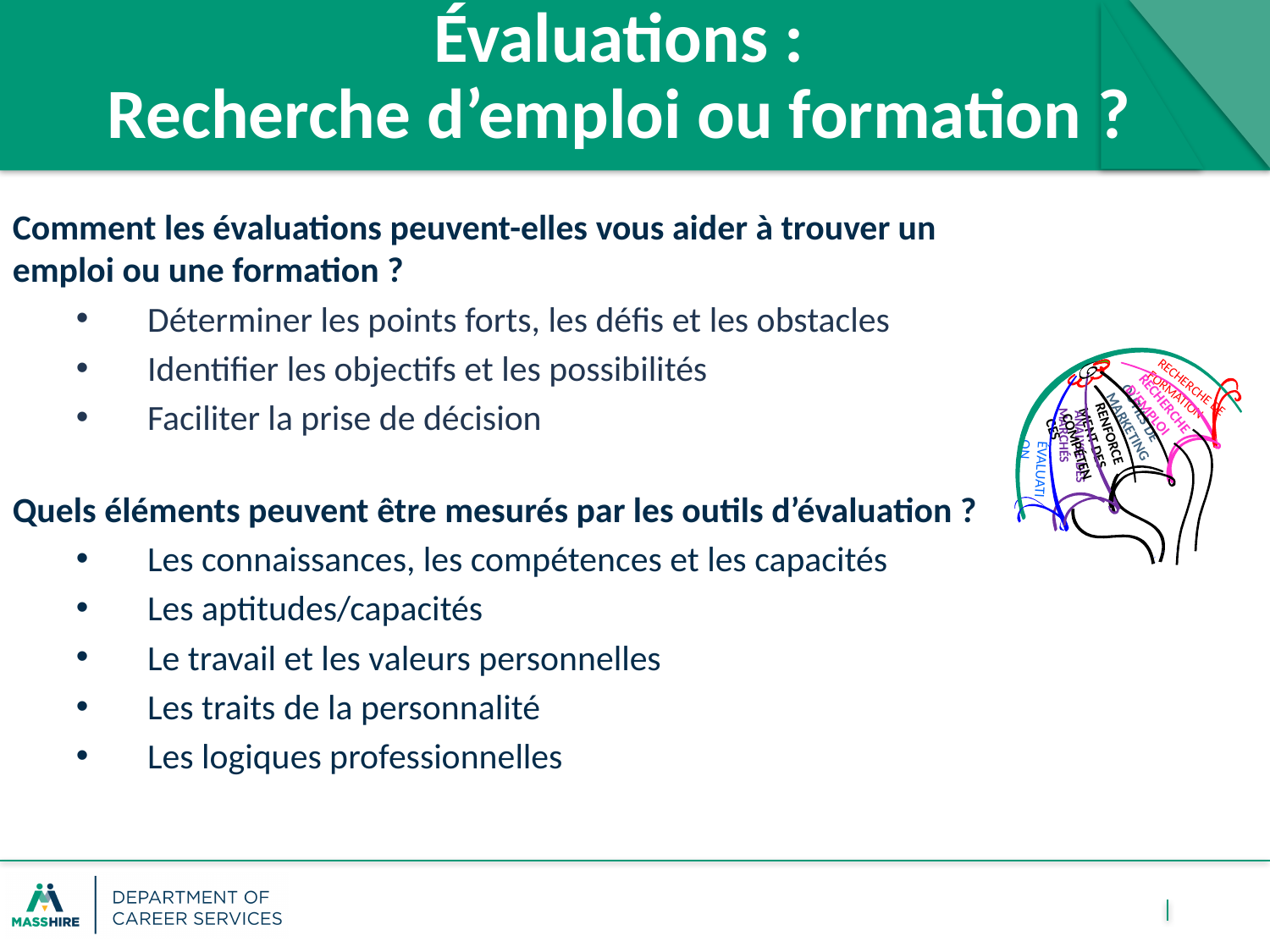

Évaluations :
Recherche d’emploi ou formation ?
Comment les évaluations peuvent-elles vous aider à trouver un emploi ou une formation ?
Déterminer les points forts, les défis et les obstacles
Identifier les objectifs et les possibilités
Faciliter la prise de décision

Quels éléments peuvent être mesurés par les outils d’évaluation ?
Les connaissances, les compétences et les capacités
Les aptitudes/capacités
Le travail et les valeurs personnelles
Les traits de la personnalité
Les logiques professionnelles

recherche d’emploi
outils de marketing
recherche de formation
renforcement des compétences
 analyse des marchés
ÉVALUATION